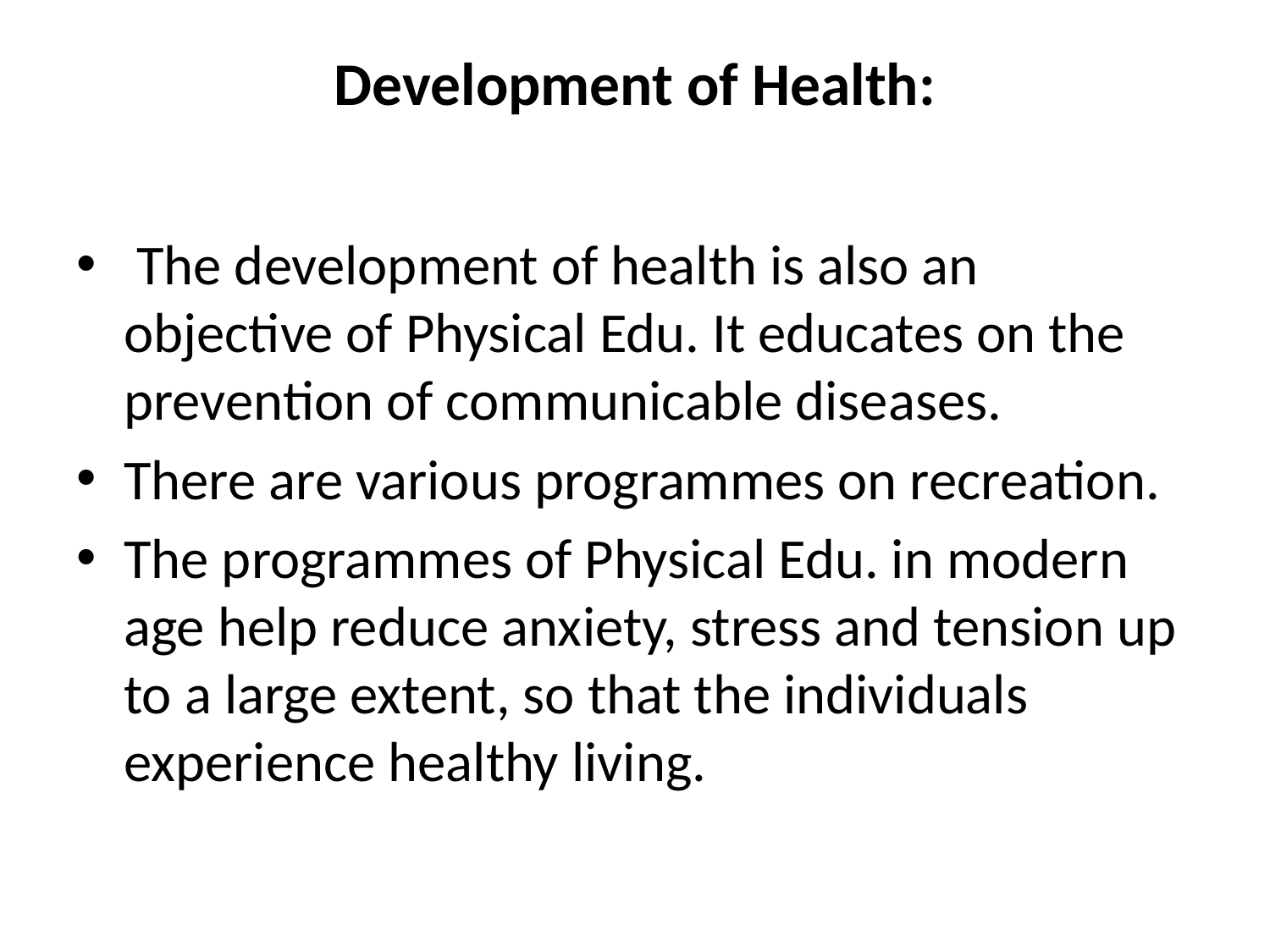

# Development of Health:
 The development of health is also an objective of Physical Edu. It educates on the prevention of communicable diseases.
There are various programmes on recreation.
The programmes of Physical Edu. in modern age help reduce anxiety, stress and tension up to a large extent, so that the individuals experience healthy living.